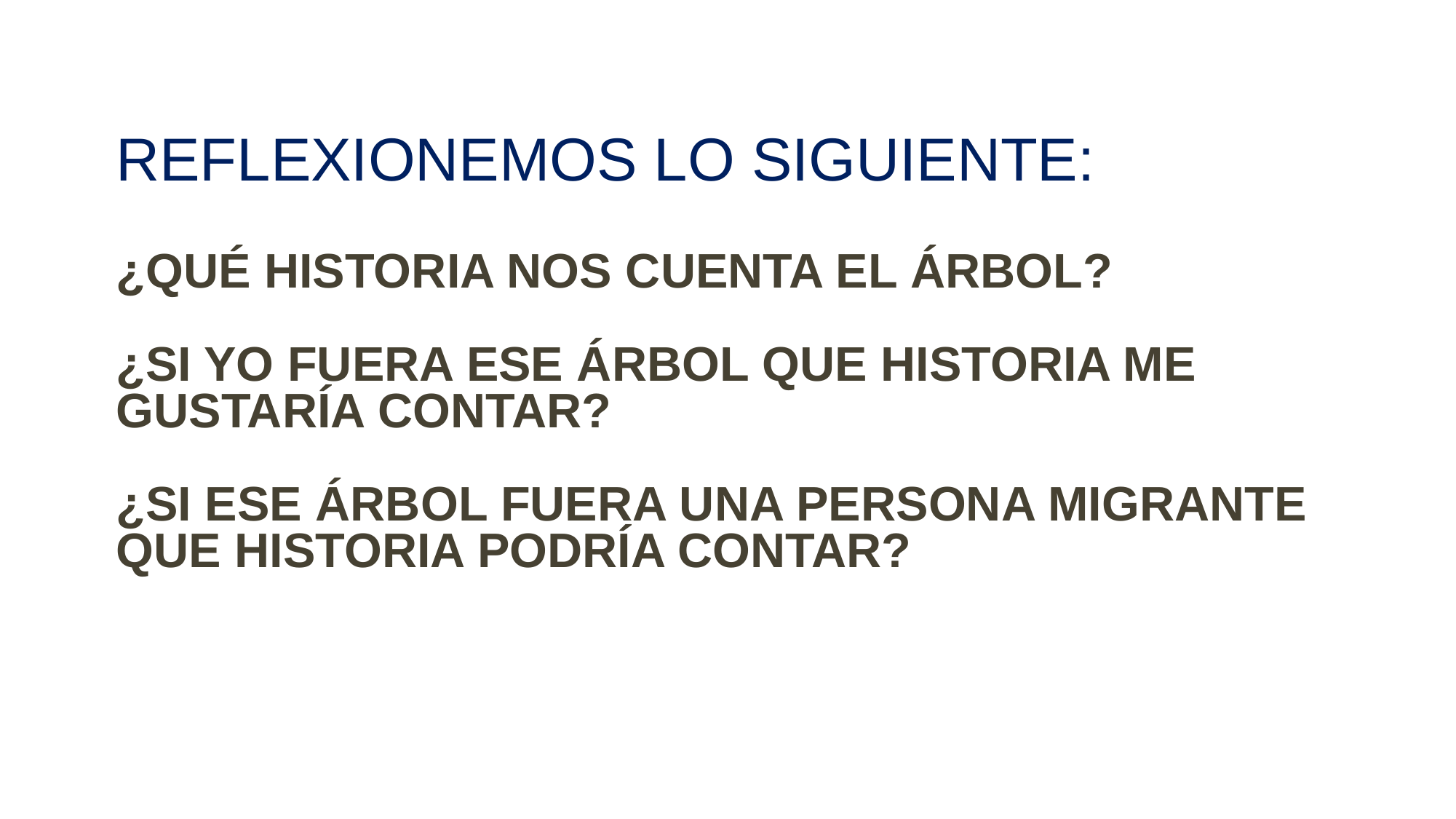

REFLEXIONEMOS LO SIGUIENTE:

¿QUÉ HISTORIA NOS CUENTA EL ÁRBOL?

¿SI YO FUERA ESE ÁRBOL QUE HISTORIA ME GUSTARÍA CONTAR?

¿SI ESE ÁRBOL FUERA UNA PERSONA MIGRANTE QUE HISTORIA PODRÍA CONTAR?